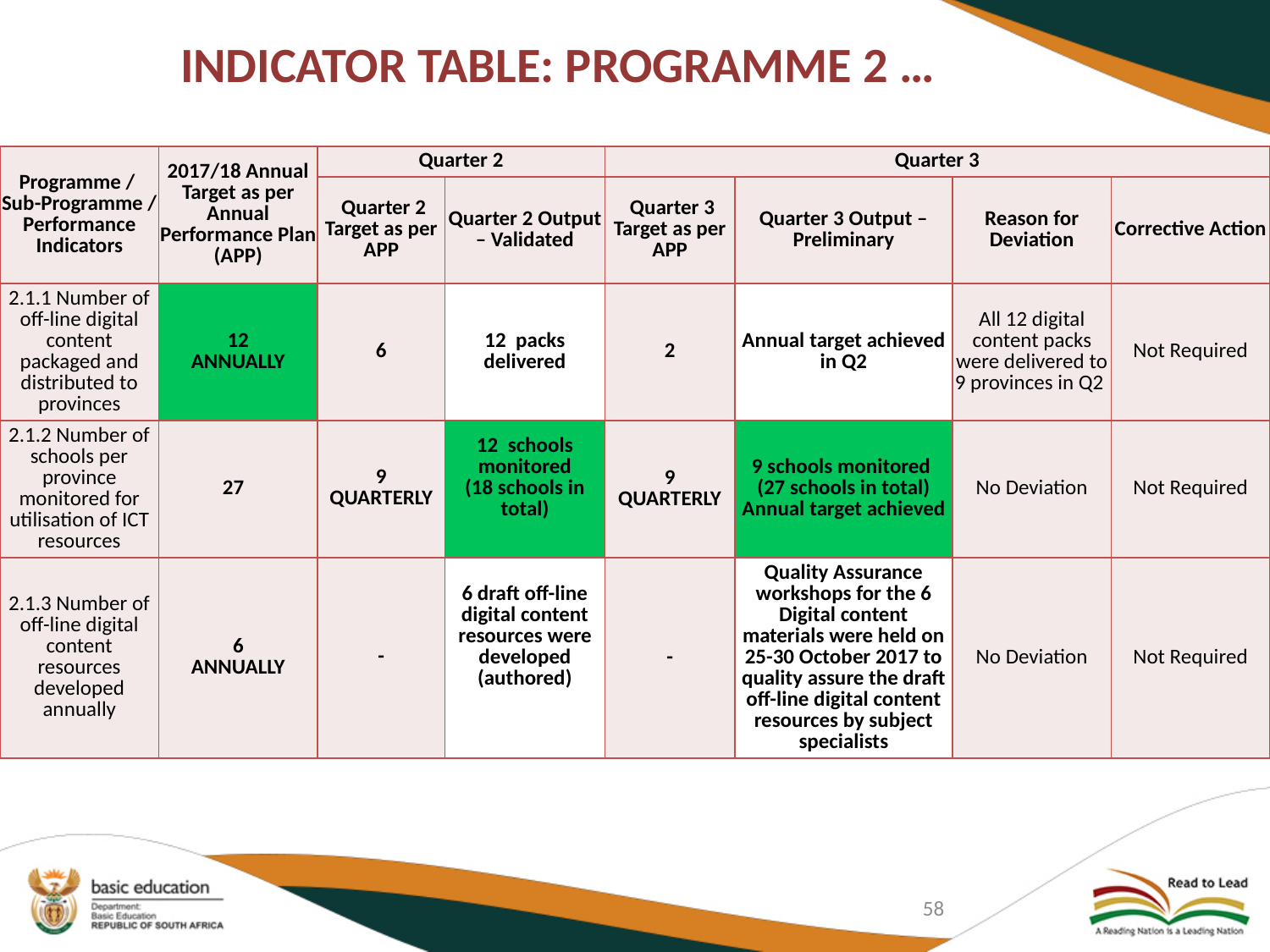

# INDICATOR TABLE: PROGRAMME 2 …
| Programme / Sub-Programme / Performance Indicators | 2017/18 Annual Target as per Annual Performance Plan (APP) | Quarter 2 |  | Quarter 3 |  |  |  |
| --- | --- | --- | --- | --- | --- | --- | --- |
|  |  | Quarter 2 Target as per APP | Quarter 2 Output – Validated | Quarter 3 Target as per APP | Quarter 3 Output – Preliminary | Reason for Deviation | Corrective Action |
| 2.1.1 Number of off-line digital content packaged and distributed to provinces | 12 ANNUALLY | 6 | 12 packs delivered | 2 | Annual target achieved in Q2 | All 12 digital content packs were delivered to 9 provinces in Q2 | Not Required |
| 2.1.2 Number of schools per province monitored for utilisation of ICT resources | 27 | 9 QUARTERLY | 12 schools monitored (18 schools in total) | 9 QUARTERLY | 9 schools monitored (27 schools in total) Annual target achieved | No Deviation | Not Required |
| 2.1.3 Number of off-line digital content resources developed annually | 6 ANNUALLY | - | 6 draft off-line digital content resources were developed (authored) | - | Quality Assurance workshops for the 6 Digital content materials were held on 25-30 October 2017 to quality assure the draft off-line digital content resources by subject specialists | No Deviation | Not Required |
58